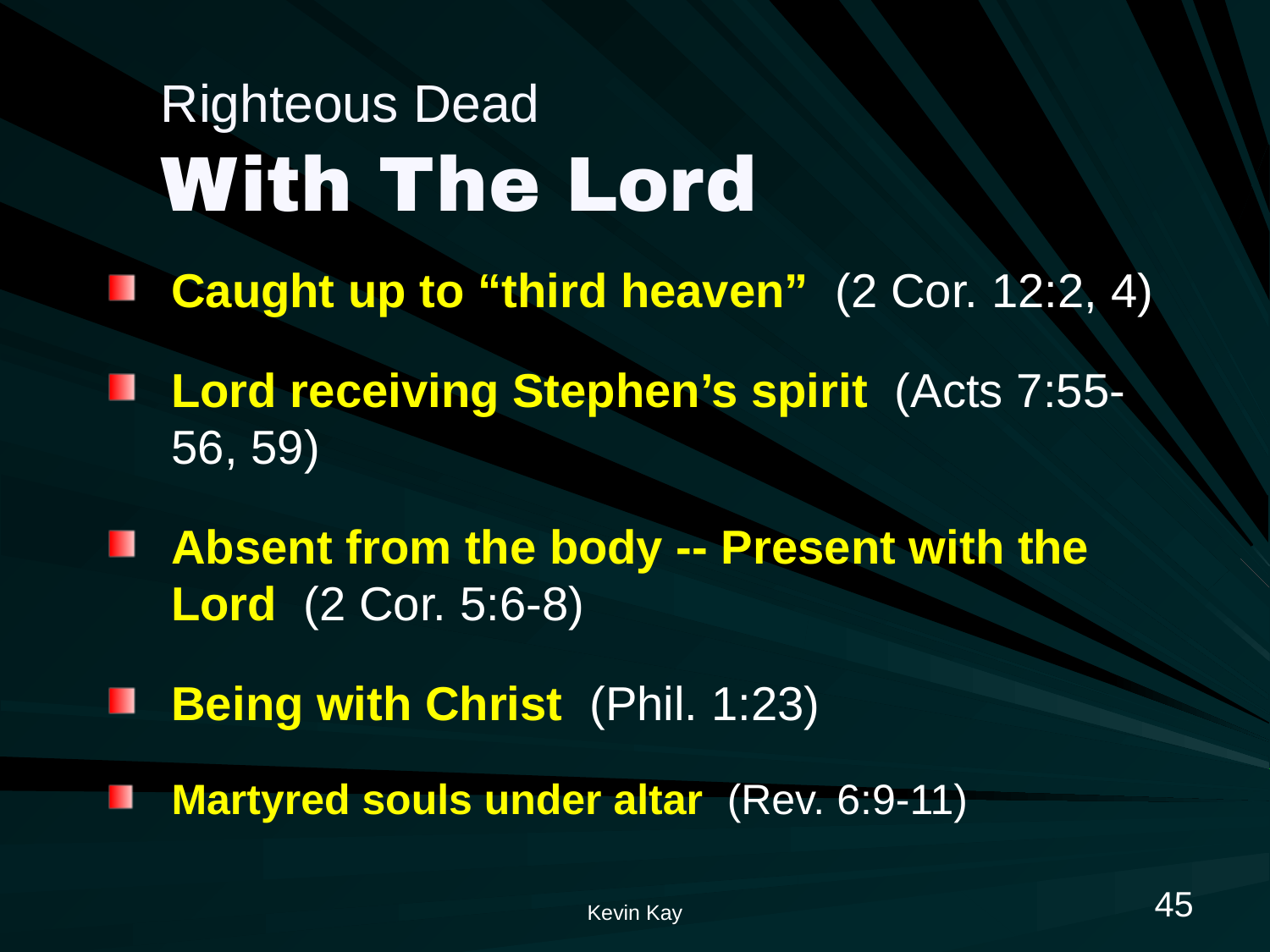

# Righteous Dead With The Lord
Caught up to “third heaven”  (2 Cor. 12:2, 4)
Lord receiving Stephen’s spirit  (Acts 7:55-56, 59)
Absent from the body -- Present with the Lord  (2 Cor. 5:6-8)
Being with Christ  (Phil. 1:23)
Martyred souls under altar  (Rev. 6:9-11)
45
Kevin Kay